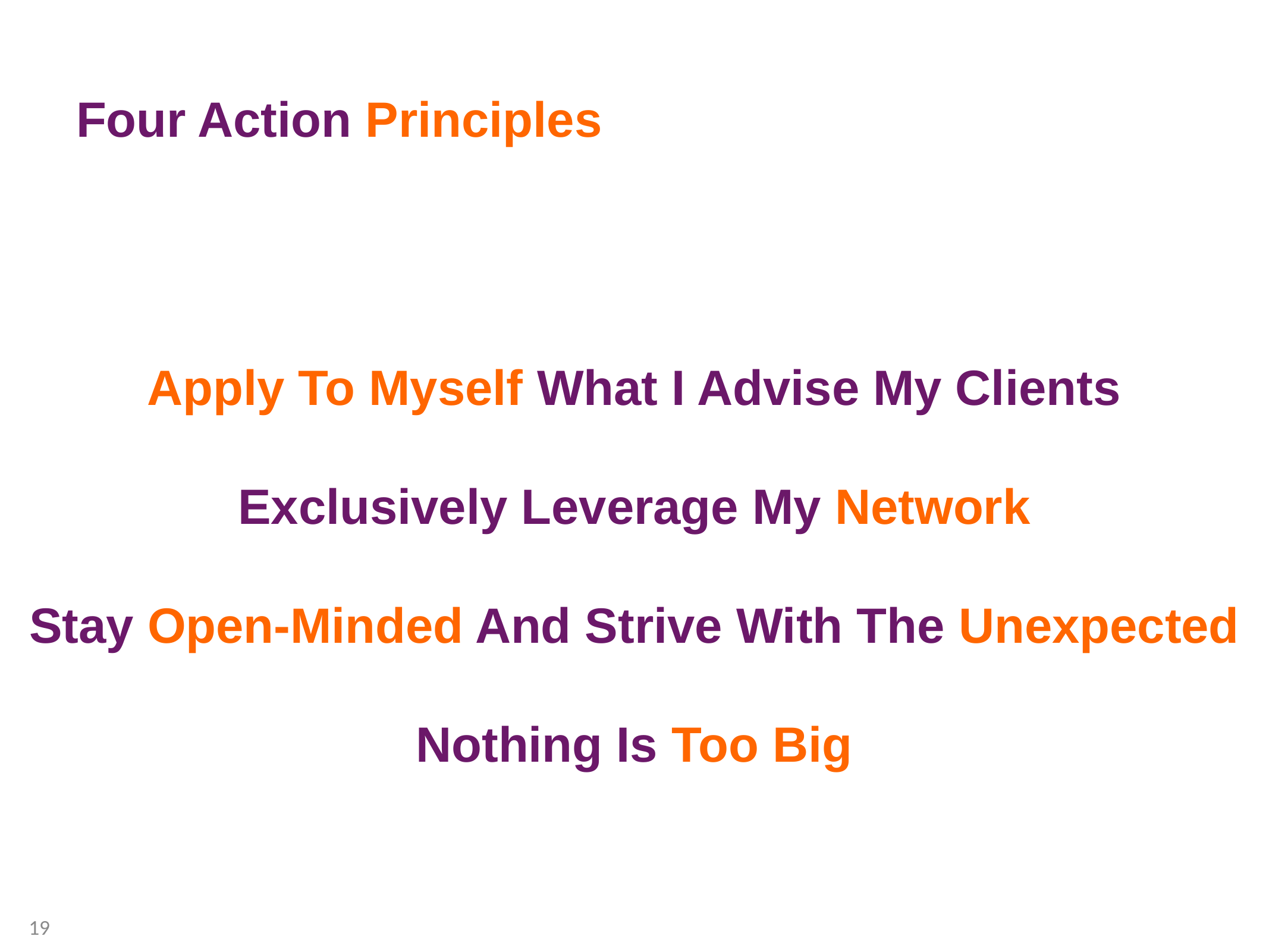

# Four Action Principles

Apply To Myself What I Advise My Clients

Exclusively Leverage My Network

Stay Open-Minded And Strive With The Unexpected

Nothing Is Too Big
19